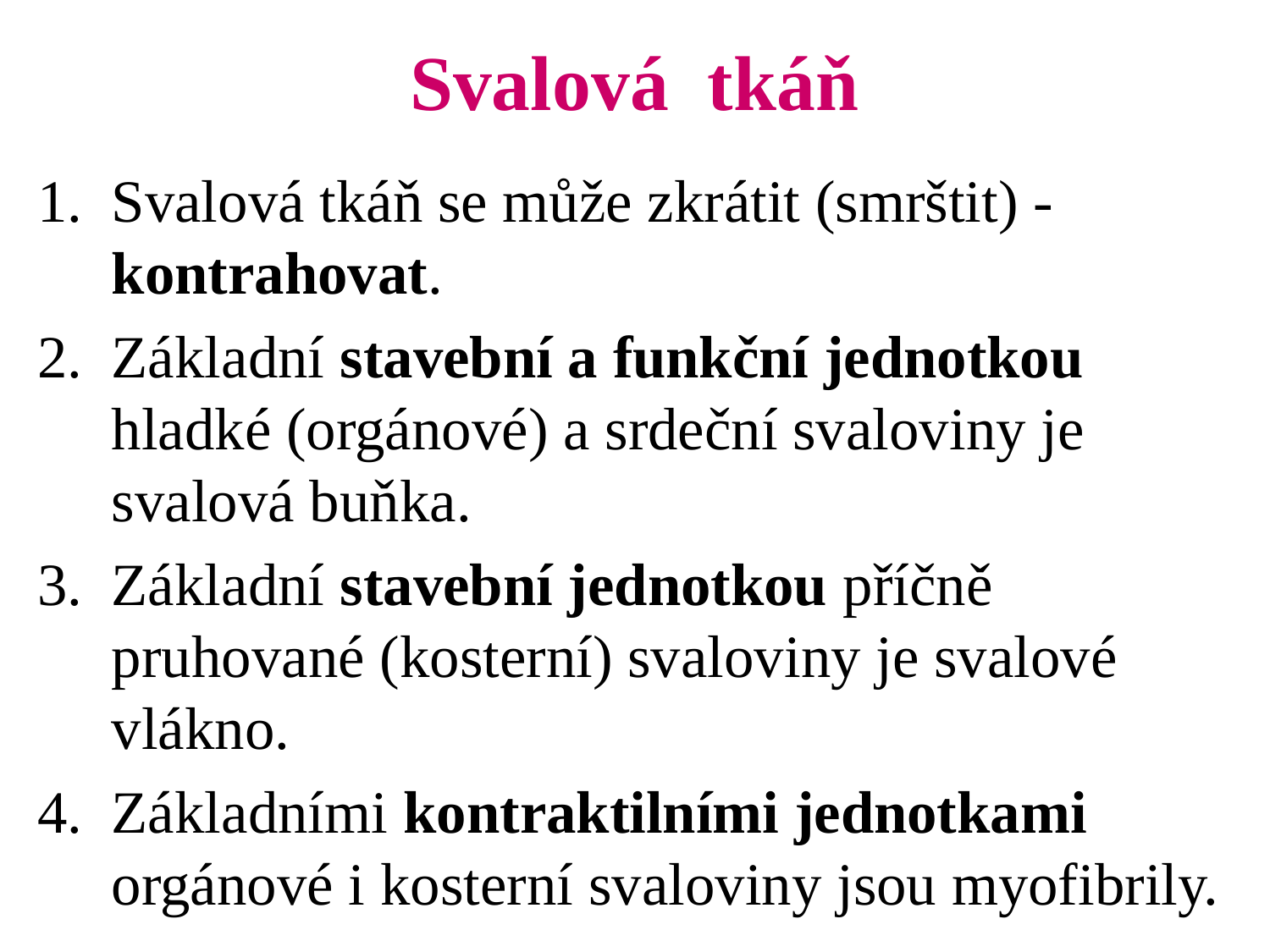

# Svalová  tkáň
Svalová tkáň se může zkrátit (smrštit) - kontrahovat.
Základní stavební a funkční jednotkou hladké (orgánové) a srdeční svaloviny je svalová buňka.
Základní stavební jednotkou příčně pruhované (kosterní) svaloviny je svalové vlákno.
Základními kontraktilními jednotkami orgánové i kosterní svaloviny jsou myofibrily.